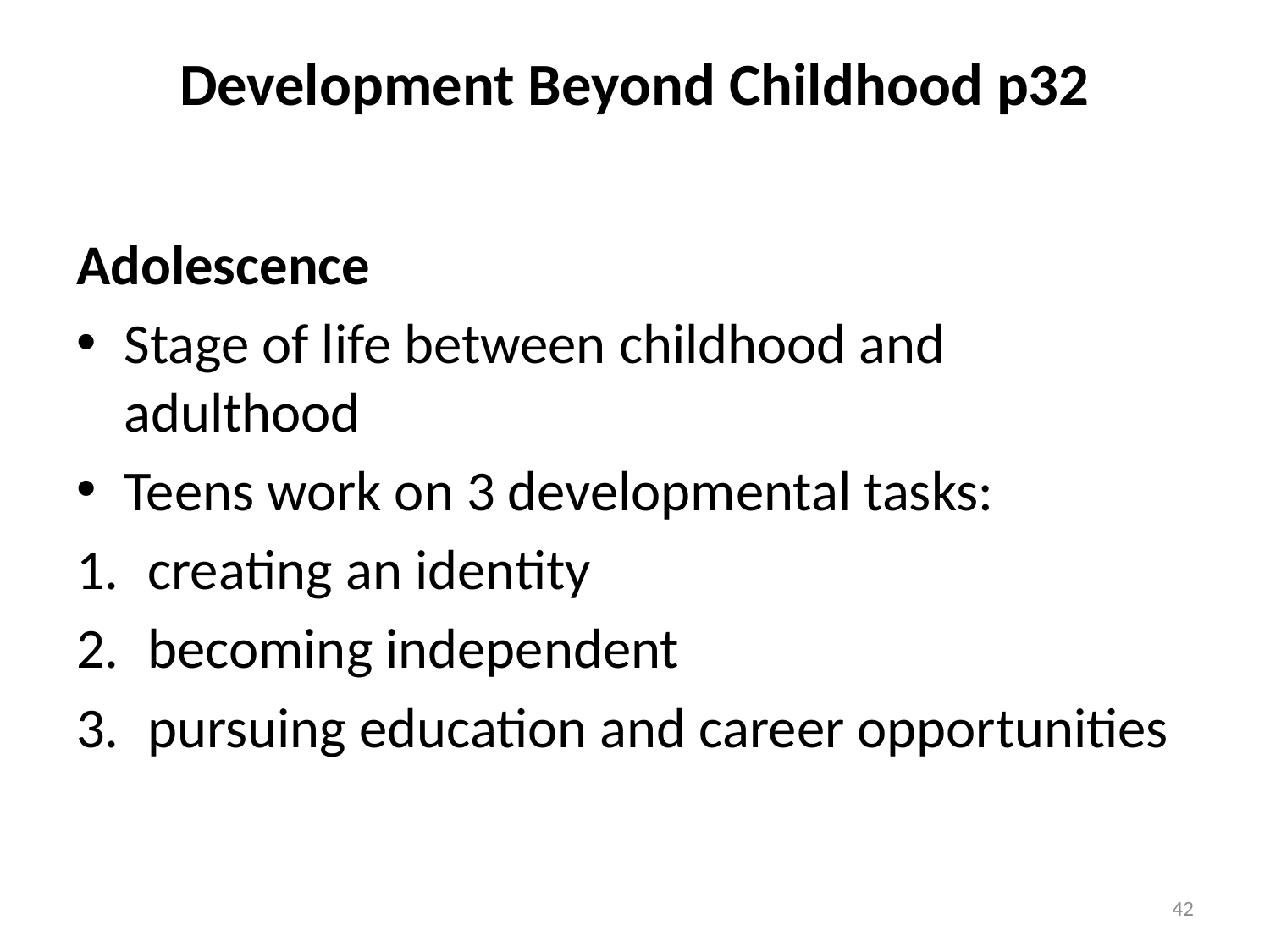

# Development Beyond Childhood p32
Adolescence
Stage of life between childhood and adulthood
Teens work on 3 developmental tasks:
creating an identity
becoming independent
pursuing education and career opportunities

42